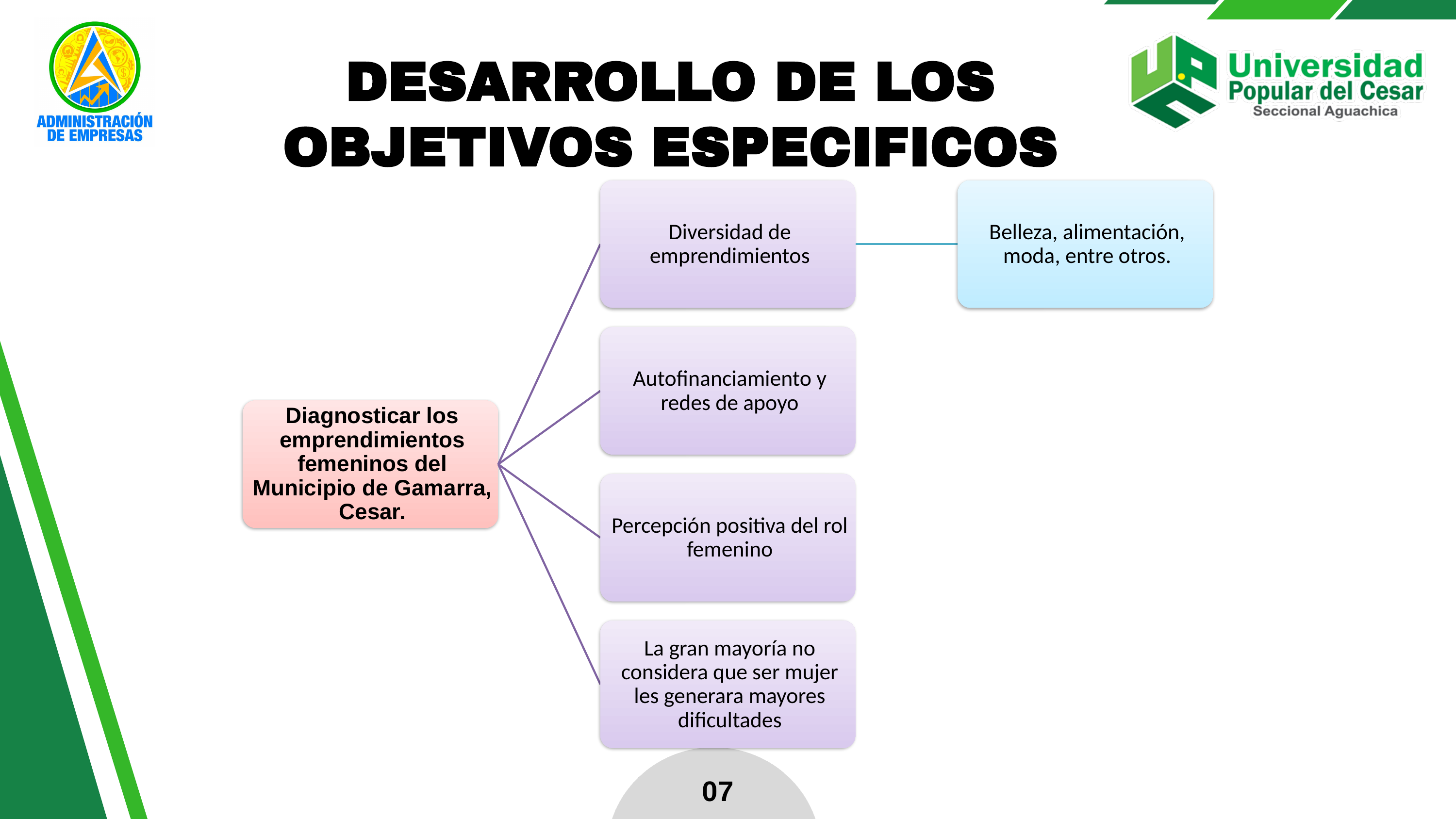

DESARROLLO DE LOS OBJETIVOS ESPECIFICOS
Diagnosticar los emprendimientos femeninos del Municipio de Gamarra, Cesar.

Diversidad de emprendimientos

Belleza, alimentación, moda, entre otros.

Autofinanciamiento y redes de apoyo

Percepción positiva del rol femenino

 La gran mayoría no  considera que ser mujer les generara mayores dificultades
07